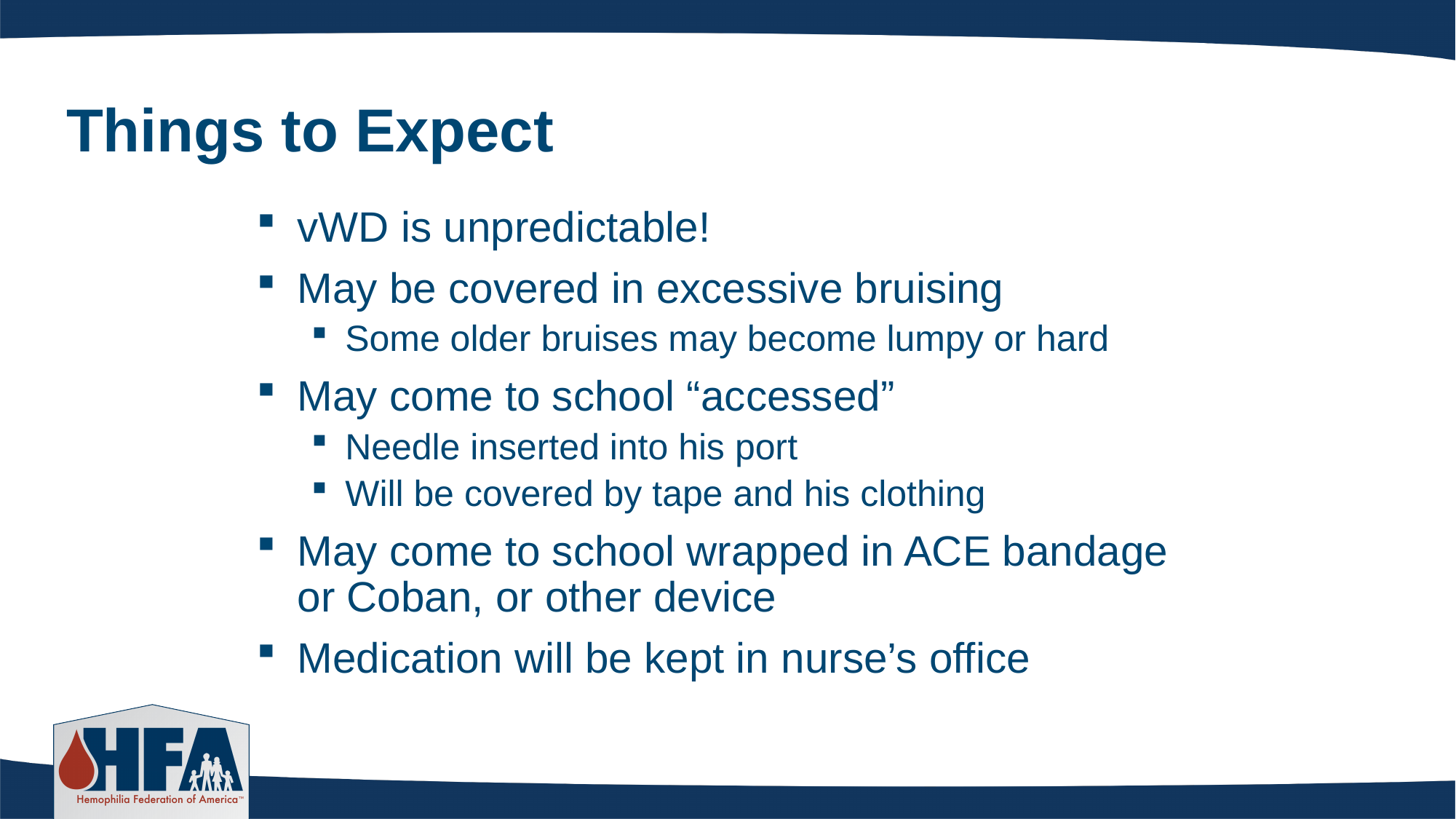

# Things to Expect
vWD is unpredictable!
May be covered in excessive bruising
Some older bruises may become lumpy or hard
May come to school “accessed”
Needle inserted into his port
Will be covered by tape and his clothing
May come to school wrapped in ACE bandage or Coban, or other device
Medication will be kept in nurse’s office